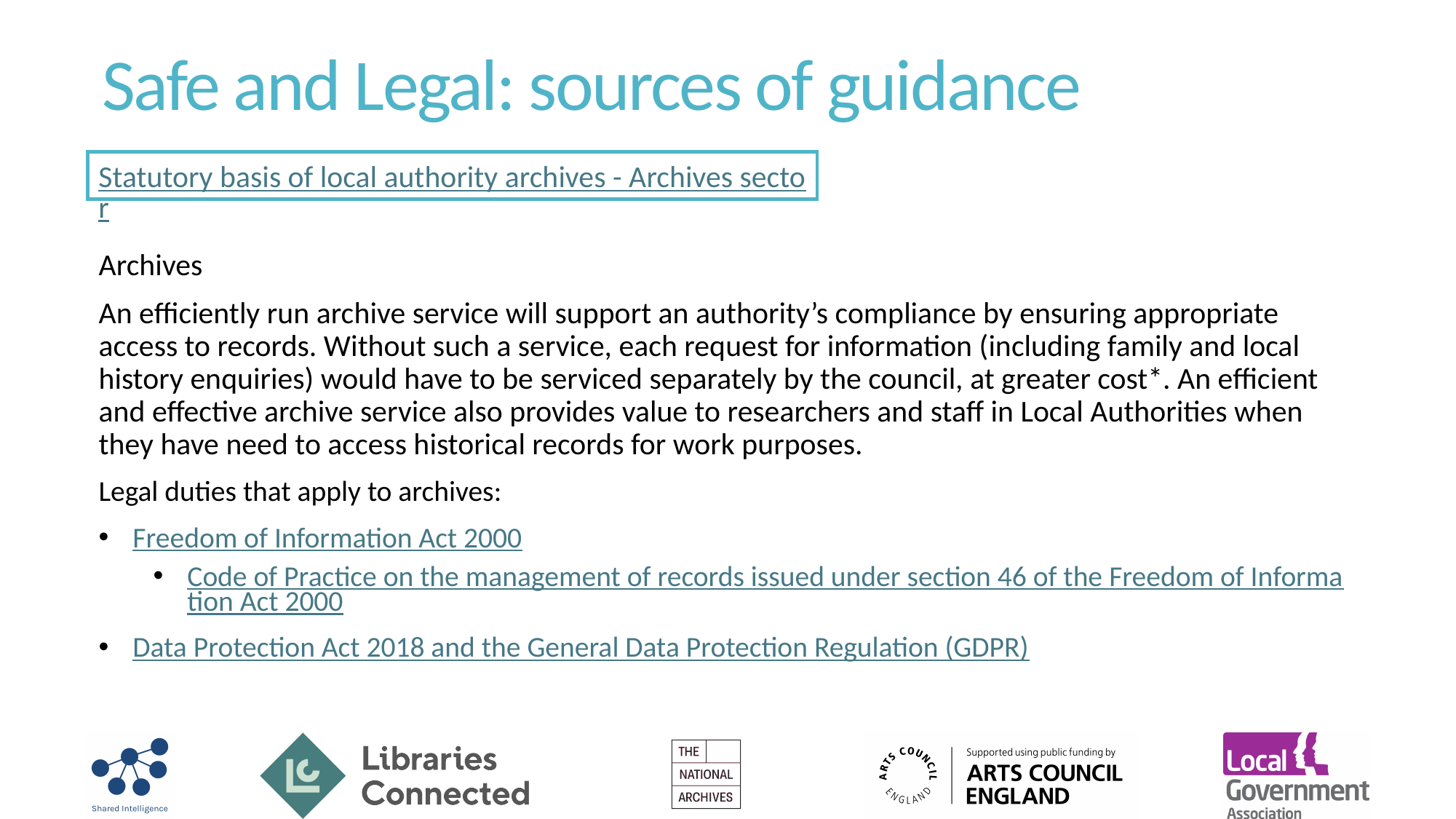

# Safe and Legal: sources of guidance
Statutory basis of local authority archives - Archives sector
Archives
An efficiently run archive service will support an authority’s compliance by ensuring appropriate access to records. Without such a service, each request for information (including family and local history enquiries) would have to be serviced separately by the council, at greater cost*. An efficient and effective archive service also provides value to researchers and staff in Local Authorities when they have need to access historical records for work purposes.
Legal duties that apply to archives:
Freedom of Information Act 2000
Code of Practice on the management of records issued under section 46 of the Freedom of Information Act 2000
Data Protection Act 2018 and the General Data Protection Regulation (GDPR)